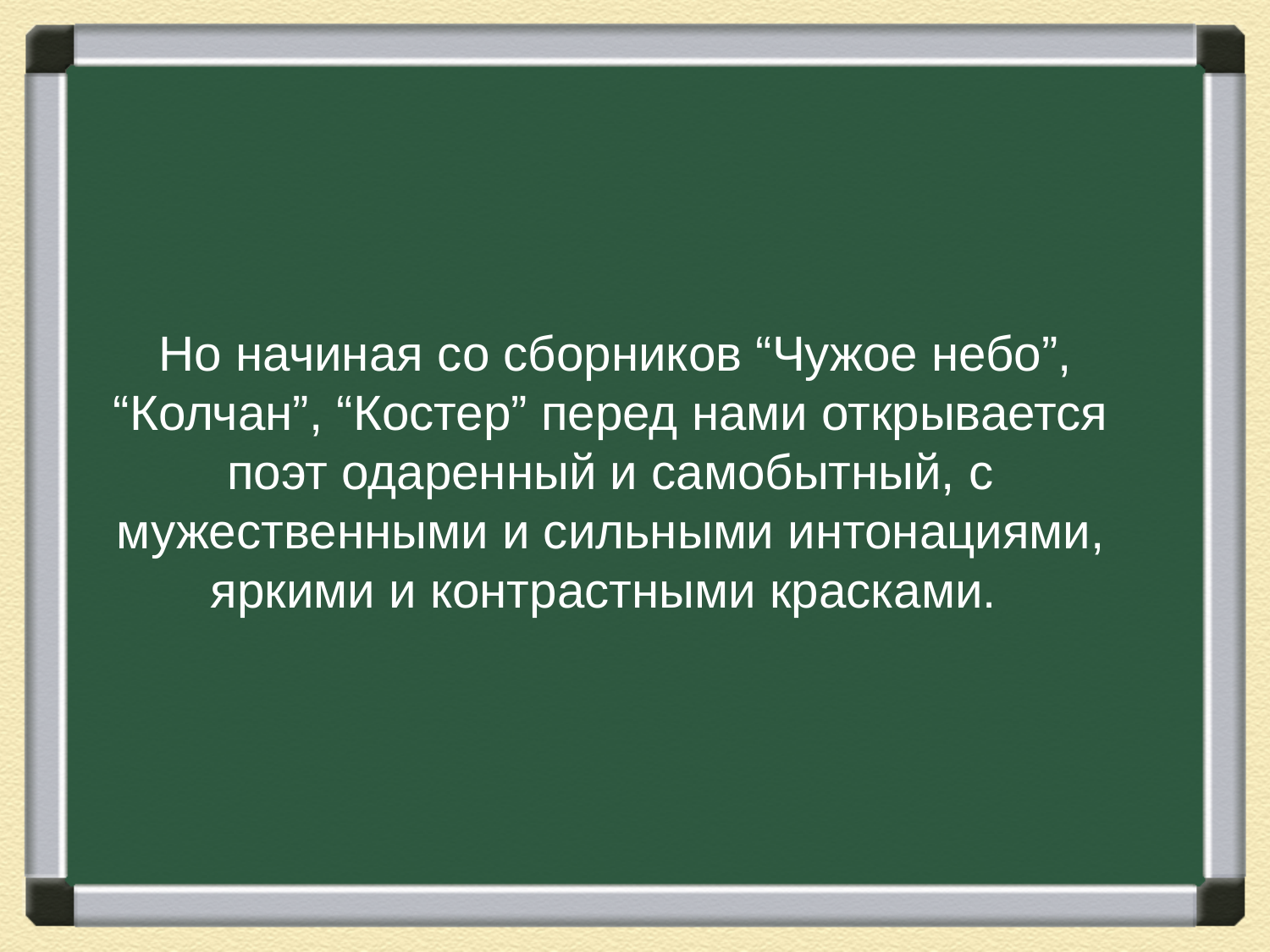

# Но начиная со сборников “Чужое небо”, “Колчан”, “Костер” перед нами открывается поэт одаренный и самобытный, с мужественными и сильными интонациями, яркими и контрастными красками.